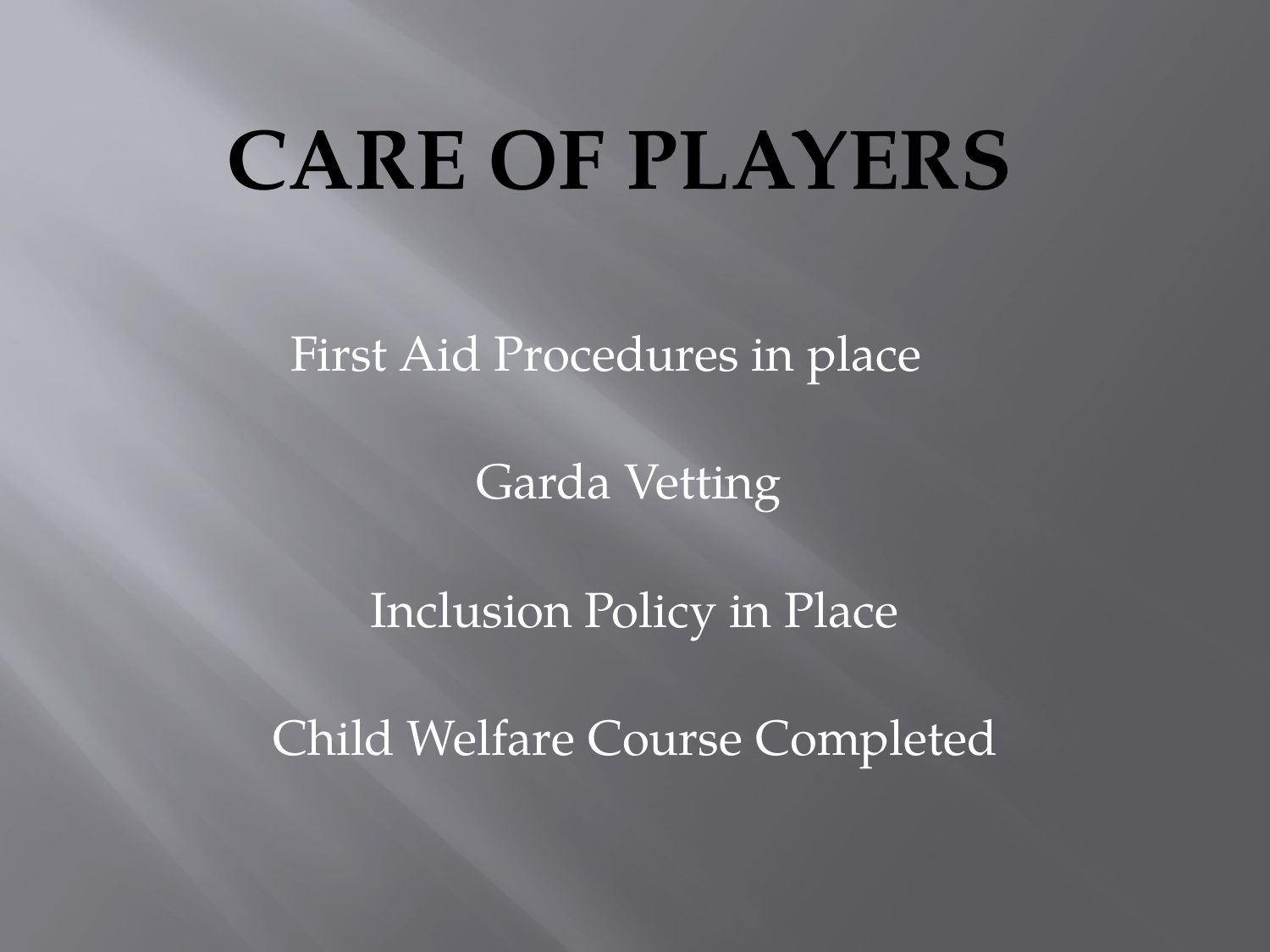

# Care Of Players
   First Aid Procedures in place
Garda Vetting
Inclusion Policy in Place
Child Welfare Course Completed